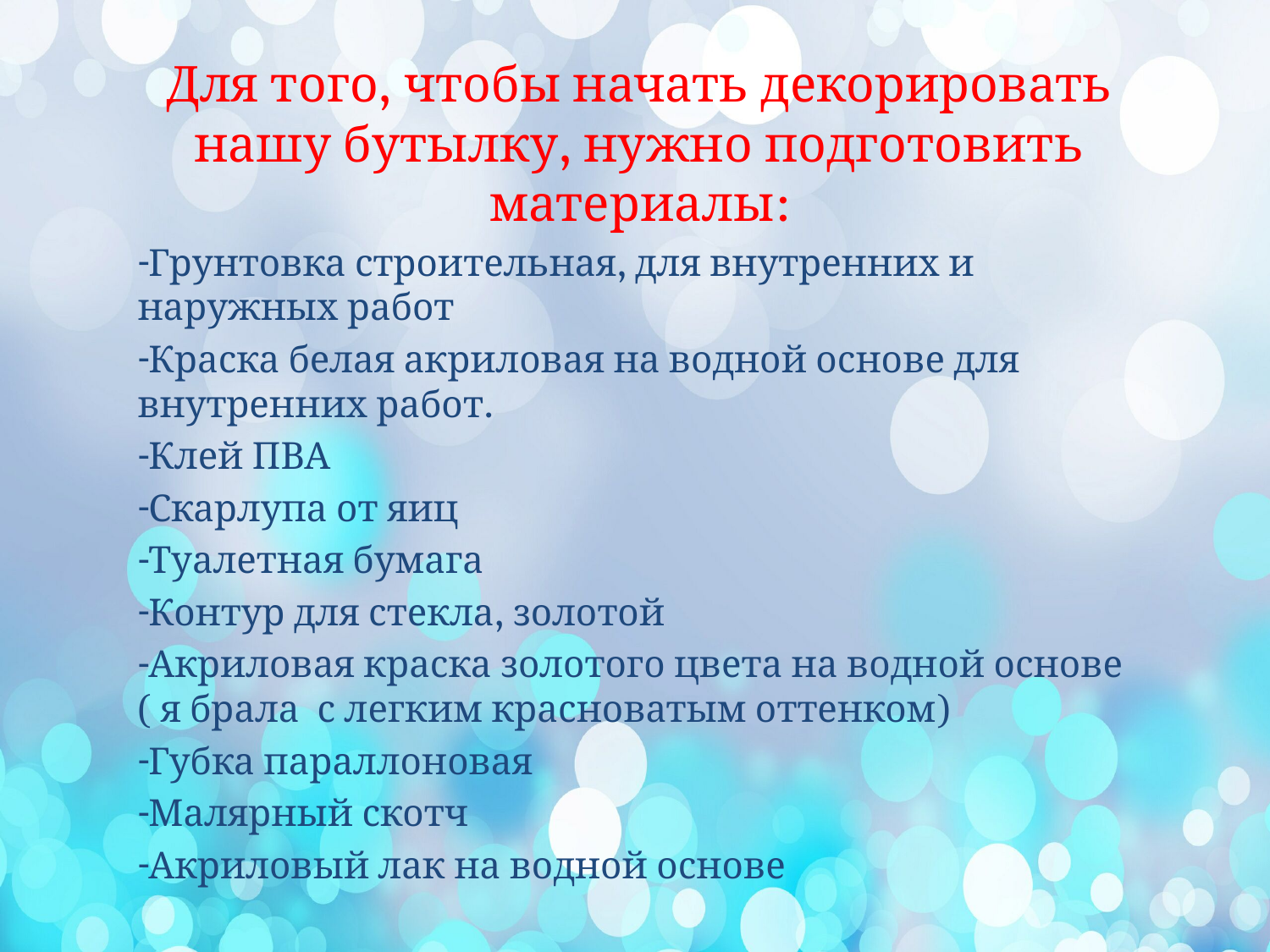

Для того, чтобы начать декорировать нашу бутылку, нужно подготовить материалы:
Грунтовка строительная, для внутренних и наружных работ
Краска белая акриловая на водной основе для внутренних работ.
Клей ПВА
Скарлупа от яиц
Туалетная бумага
Контур для стекла, золотой
Акриловая краска золотого цвета на водной основе ( я брала  с легким красноватым оттенком)
Губка параллоновая
Малярный скотч
Акриловый лак на водной основе